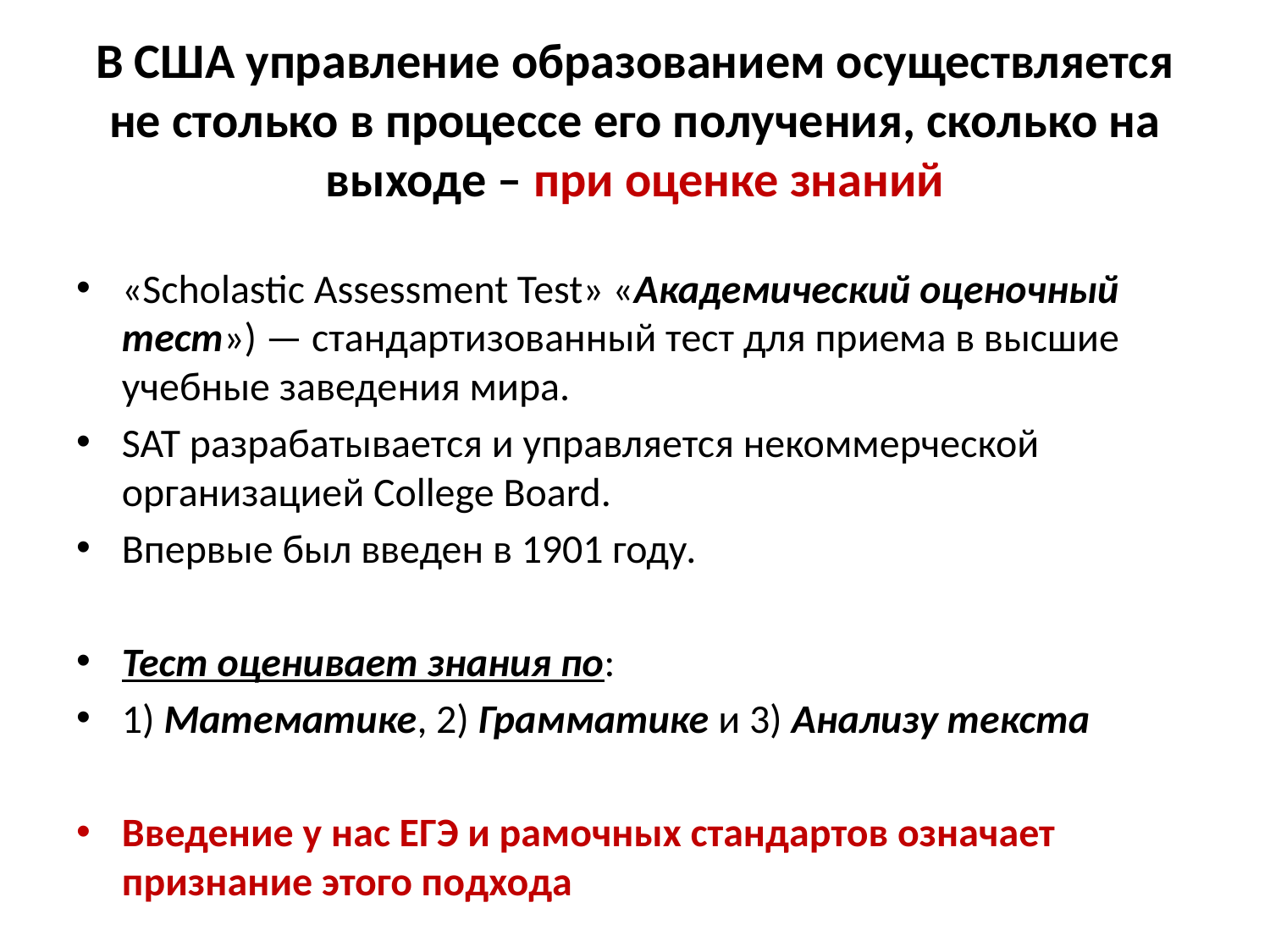

# В США управление образованием осуществляется не столько в процессе его получения, сколько на выходе – при оценке знаний
«Scholastic Assessment Test» «Академический оценочный тест») — стандартизованный тест для приема в высшие учебные заведения мира.
SAT разрабатывается и управляется некоммерческой организацией College Board.
Впервые был введен в 1901 году.

Тест оценивает знания по:
1) Математике, 2) Грамматике и 3) Анализу текста

Введение у нас ЕГЭ и рамочных стандартов означает признание этого подхода